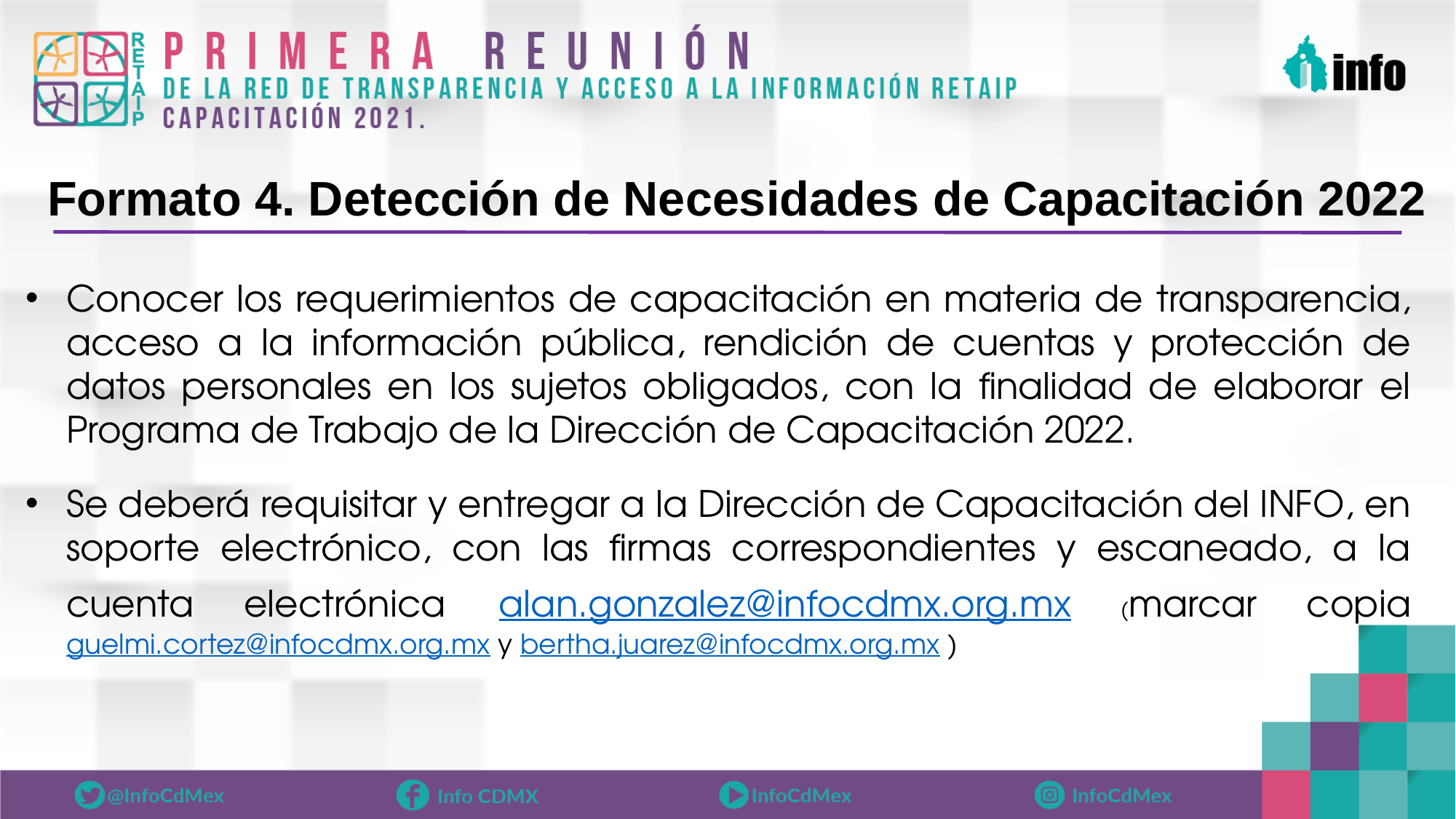

# Formato 4. Detección de Necesidades de Capacitación 2022
Conocer los requerimientos de capacitación en materia de transparencia, acceso a la información pública, rendición de cuentas y protección de datos personales en los sujetos obligados, con la finalidad de elaborar el Programa de Trabajo de la Dirección de Capacitación 2022.

Se deberá requisitar y entregar a la Dirección de Capacitación del INFO, en soporte electrónico, con las firmas correspondientes y escaneado, a la cuenta electrónica alan.gonzalez@infocdmx.org.mx (marcar copia guelmi.cortez@infocdmx.org.mx y bertha.juarez@infocdmx.org.mx )